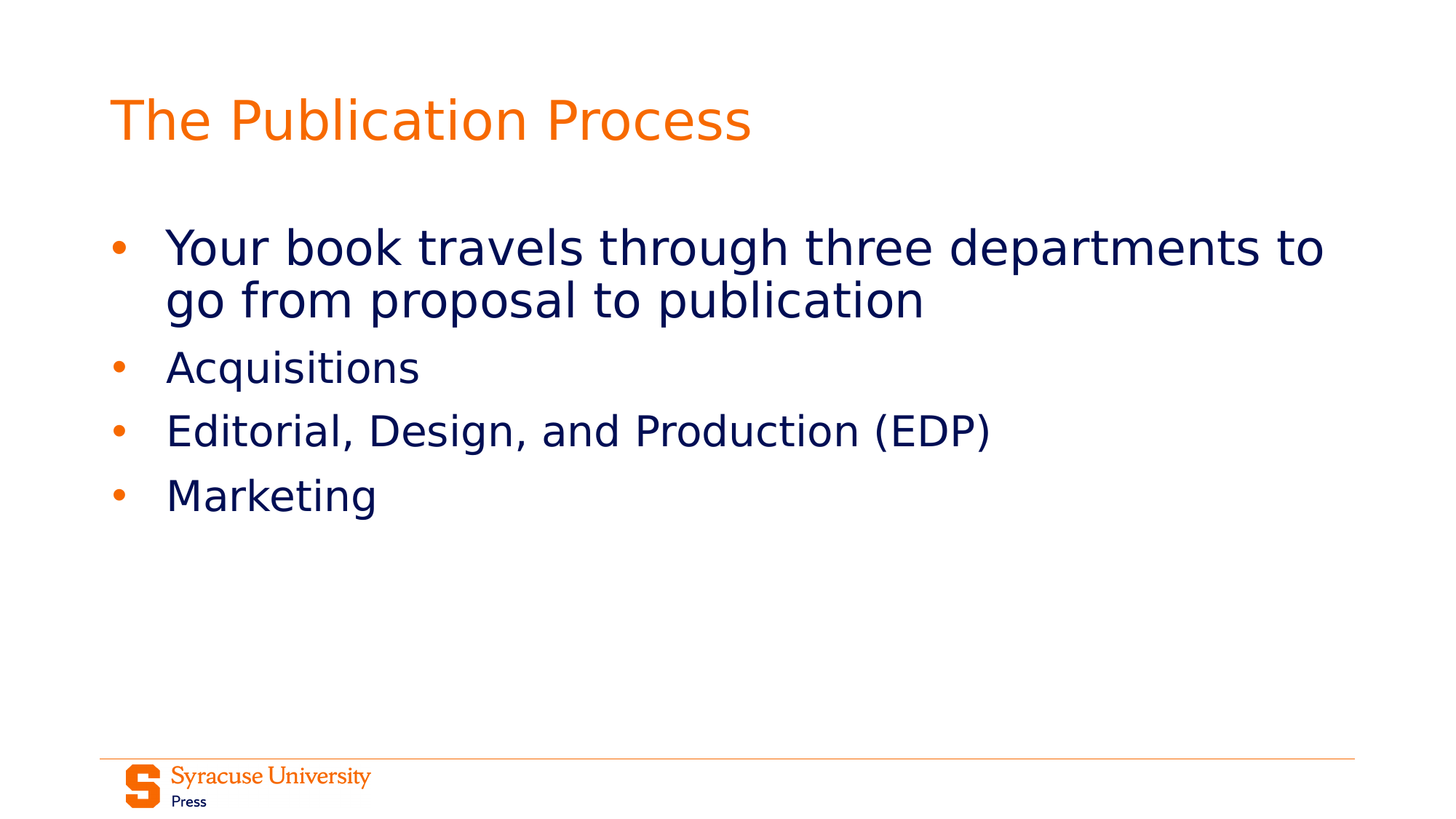

# The Publication Process
Your book travels through three departments to go from proposal to publication
Acquisitions
Editorial, Design, and Production (EDP)
Marketing